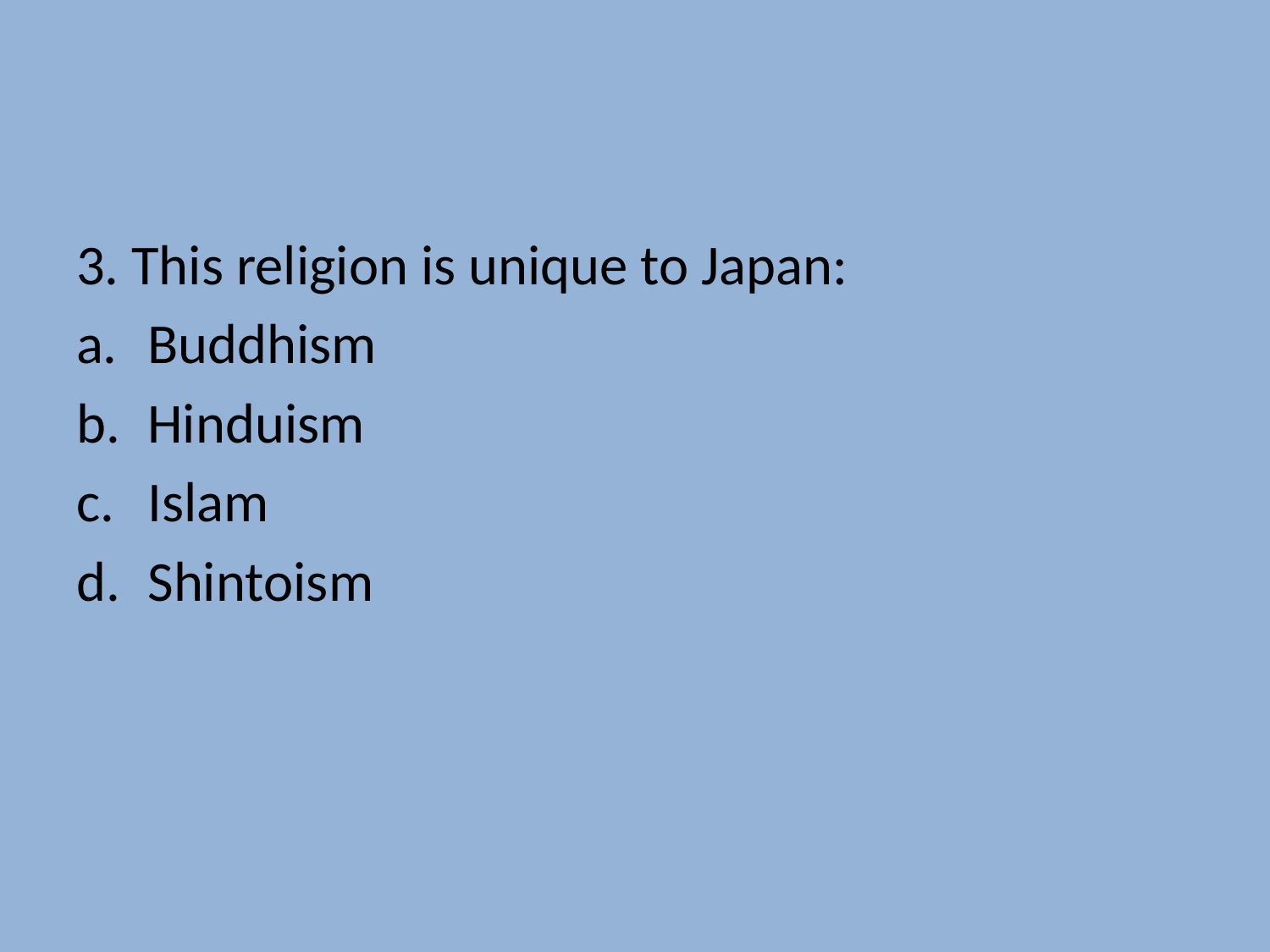

#
3. This religion is unique to Japan:
Buddhism
Hinduism
Islam
Shintoism